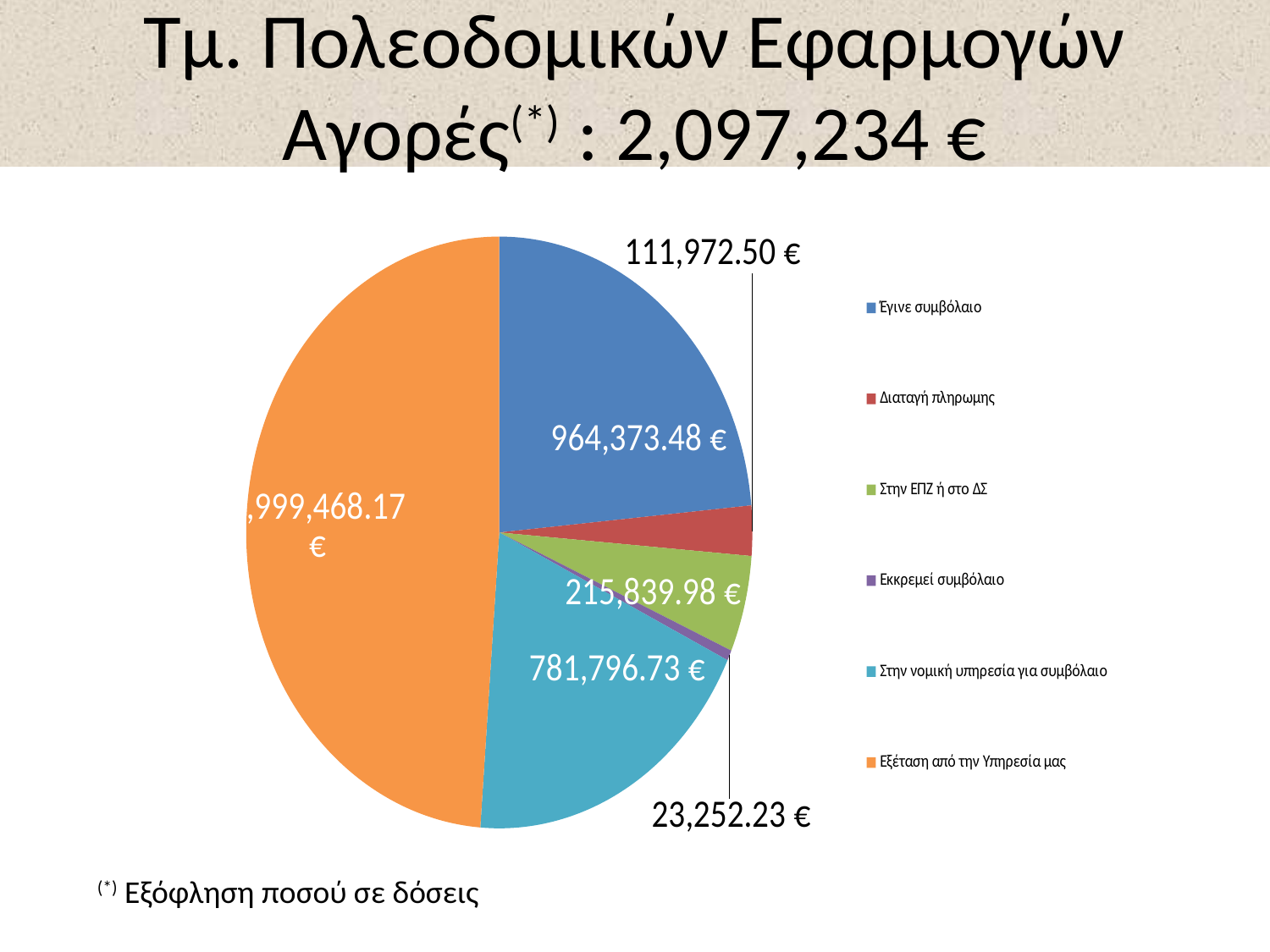

# Τμ. Πολεοδομικών Εφαρμογών Αγορές(*) : 2,097,234 €

### Chart

| Category |  |
|---|---|
| Έγινε συμβόλαιο | 964373.4800000001 |
| Διαταγή πληρωμης | 111972.5 |
| Στην ΕΠΖ ή στο ΔΣ | 215839.97999999998 |
| Εκκρεμεί συμβόλαιο | 23252.23 |
| Στην νομική υπηρεσία για συμβόλαιο | 781796.73 |
| Εξέταση από την Υπηρεσία μας | 1999468.170000001 |
(*) Εξόφληση ποσού σε δόσεις